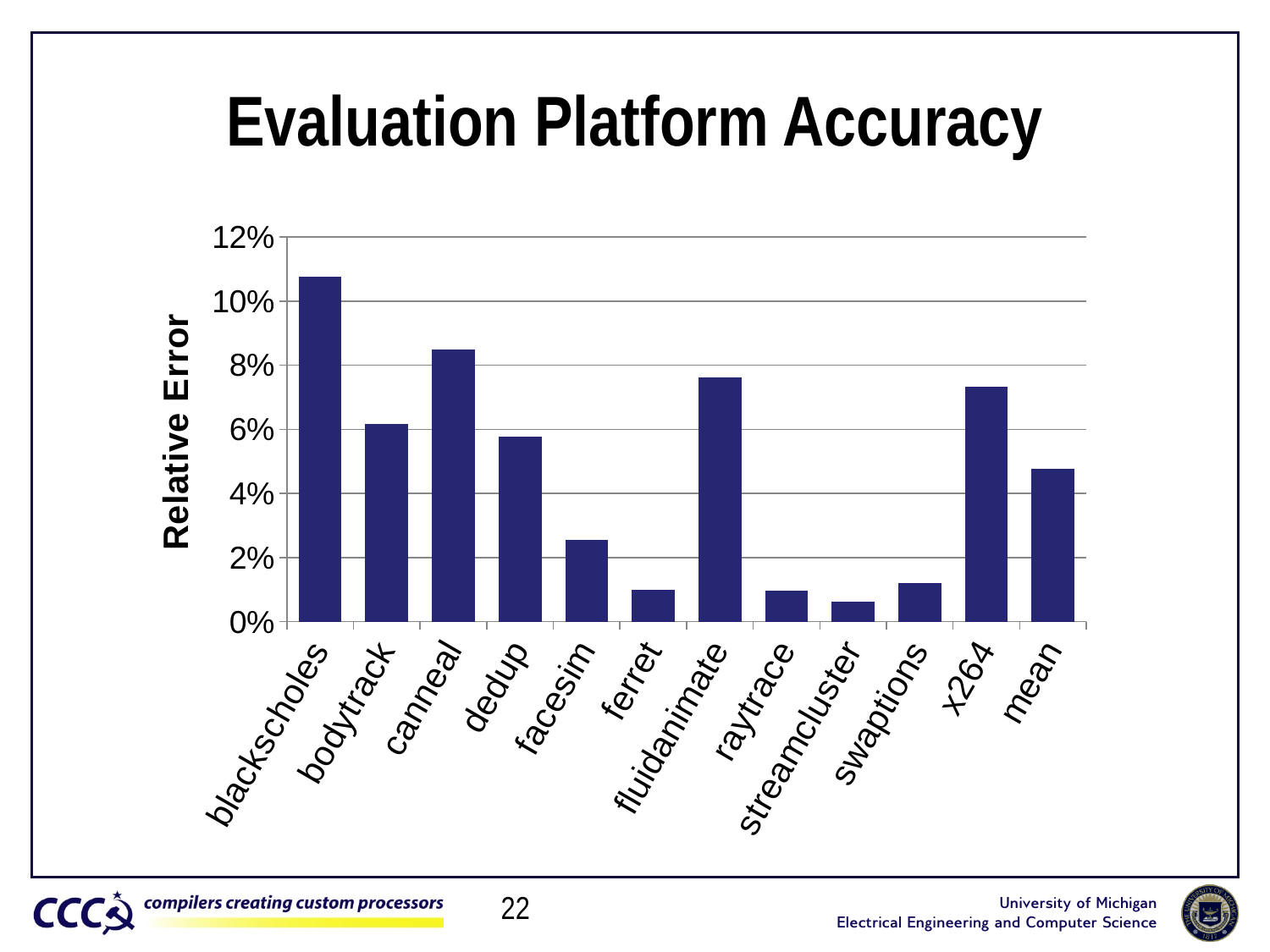

# Evaluation Platform Accuracy

### Chart

| Category | Relative |
|---|---|
| blackscholes | 0.10748551267711927 |
| bodytrack | 0.06157093178759032 |
| canneal | 0.08500374921280965 |
| dedup | 0.05768825509096711 |
| facesim | 0.025567975318510305 |
| ferret | 0.009904510184601053 |
| fluidanimate | 0.07622297352553557 |
| raytrace | 0.009611445452388373 |
| streamcluster | 0.006289034426562064 |
| swaptions | 0.012090145456650379 |
| x264 | 0.07339418315529189 |
| mean | 0.04771170148072968 |